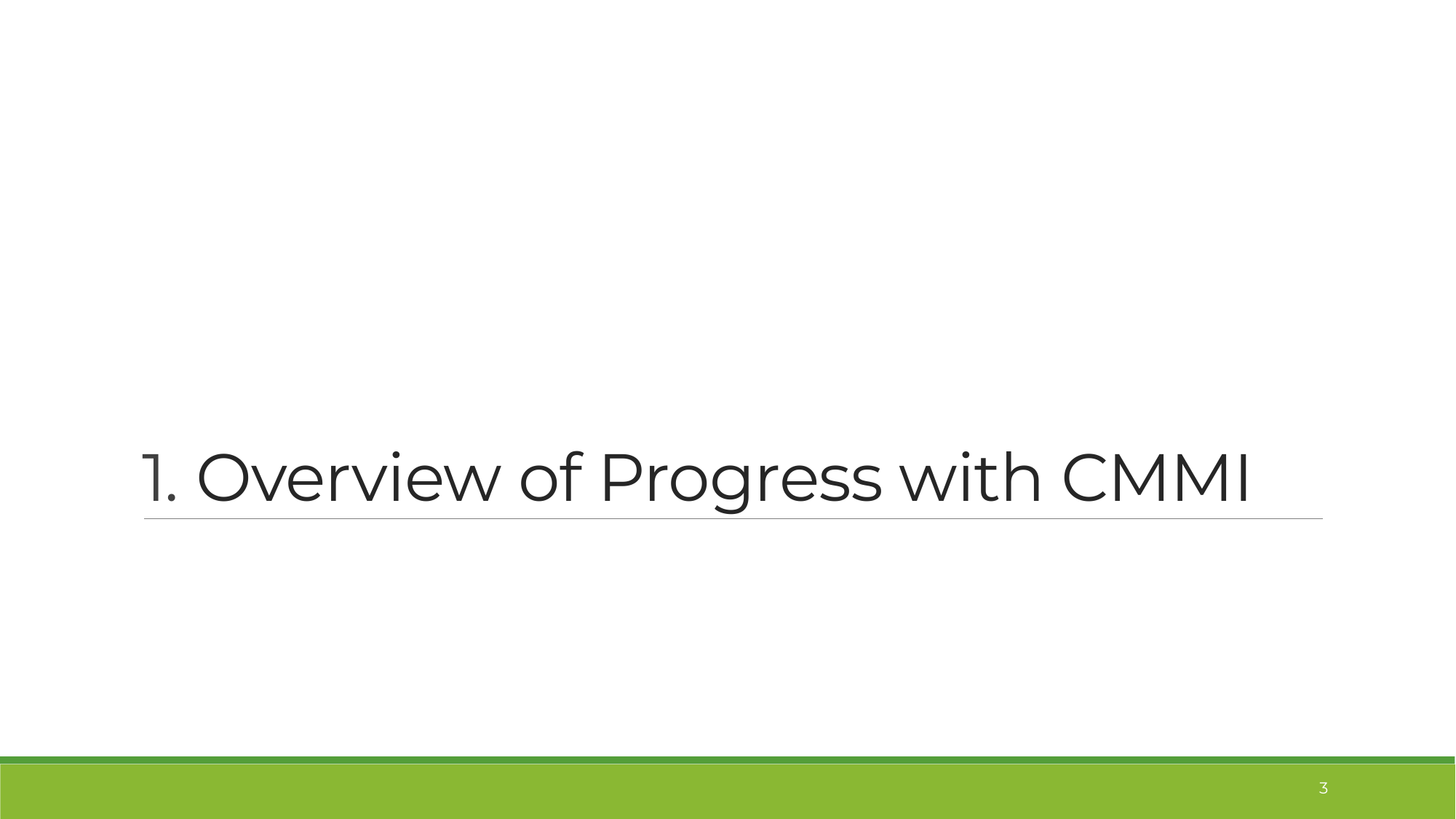

# 1. Overview of Progress with CMMI
3